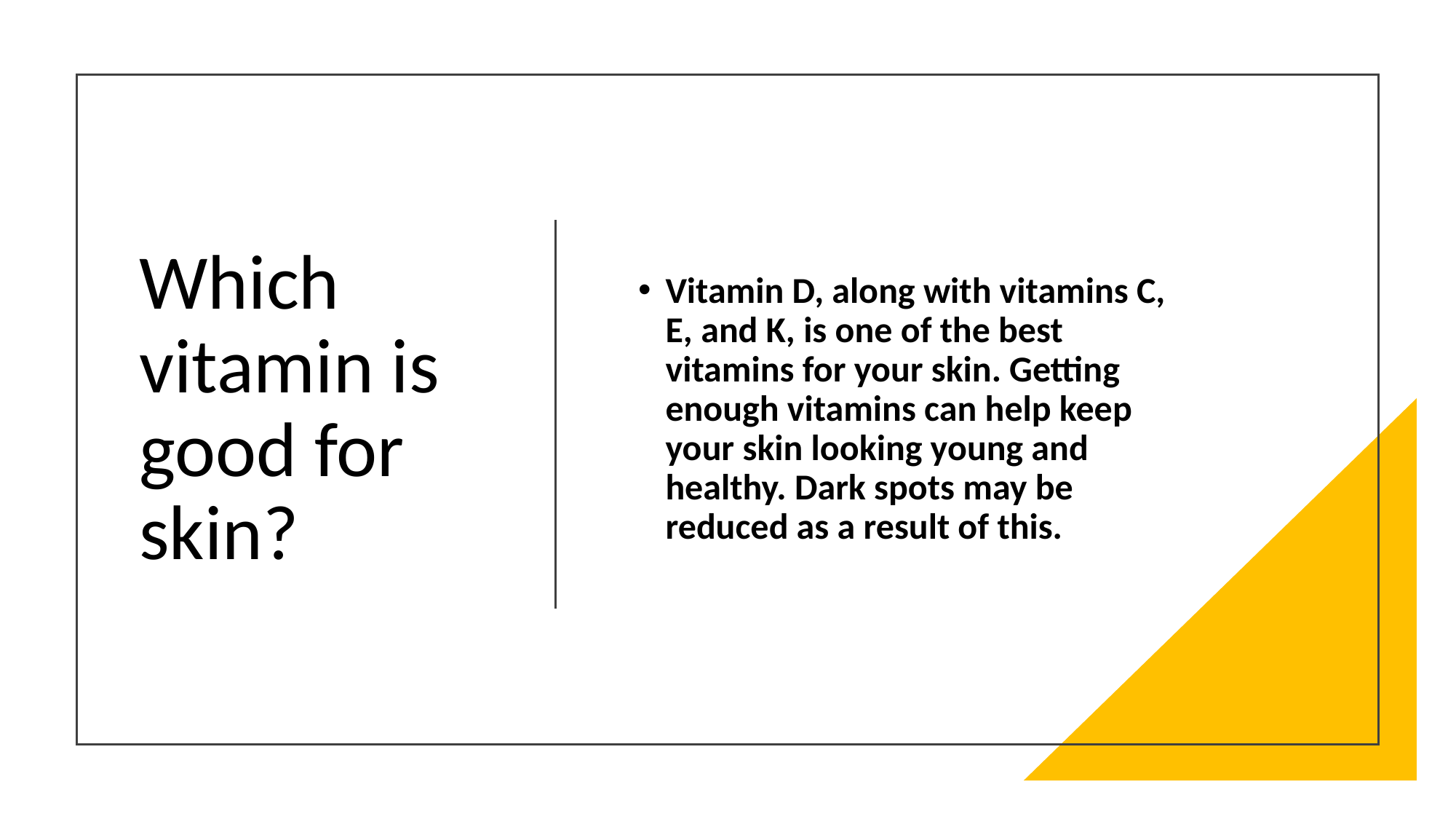

# Which vitamin is good for skin?
Vitamin D, along with vitamins C, E, and K, is one of the best vitamins for your skin. Getting enough vitamins can help keep your skin looking young and healthy. Dark spots may be reduced as a result of this.